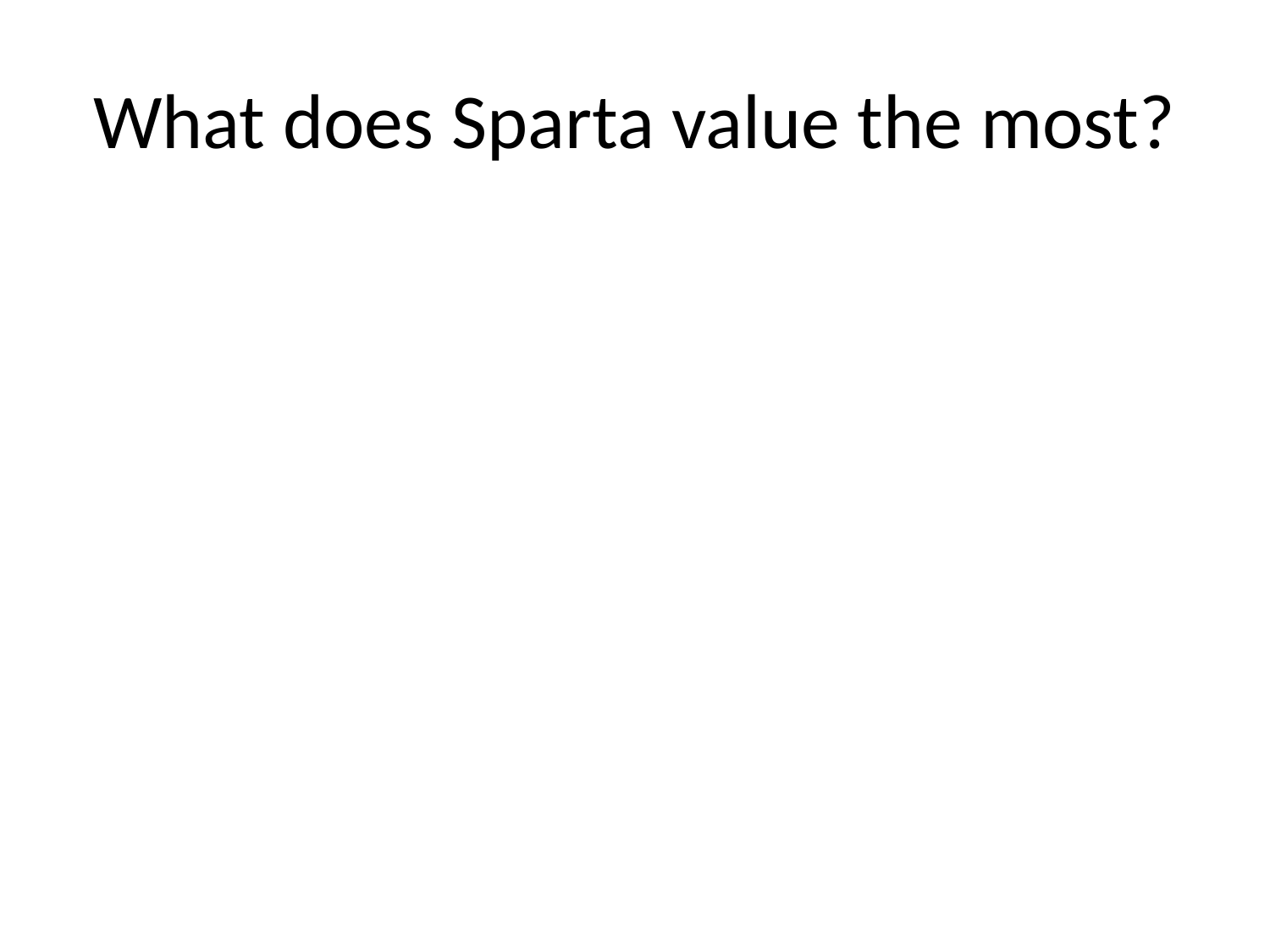

# What does Sparta value the most?